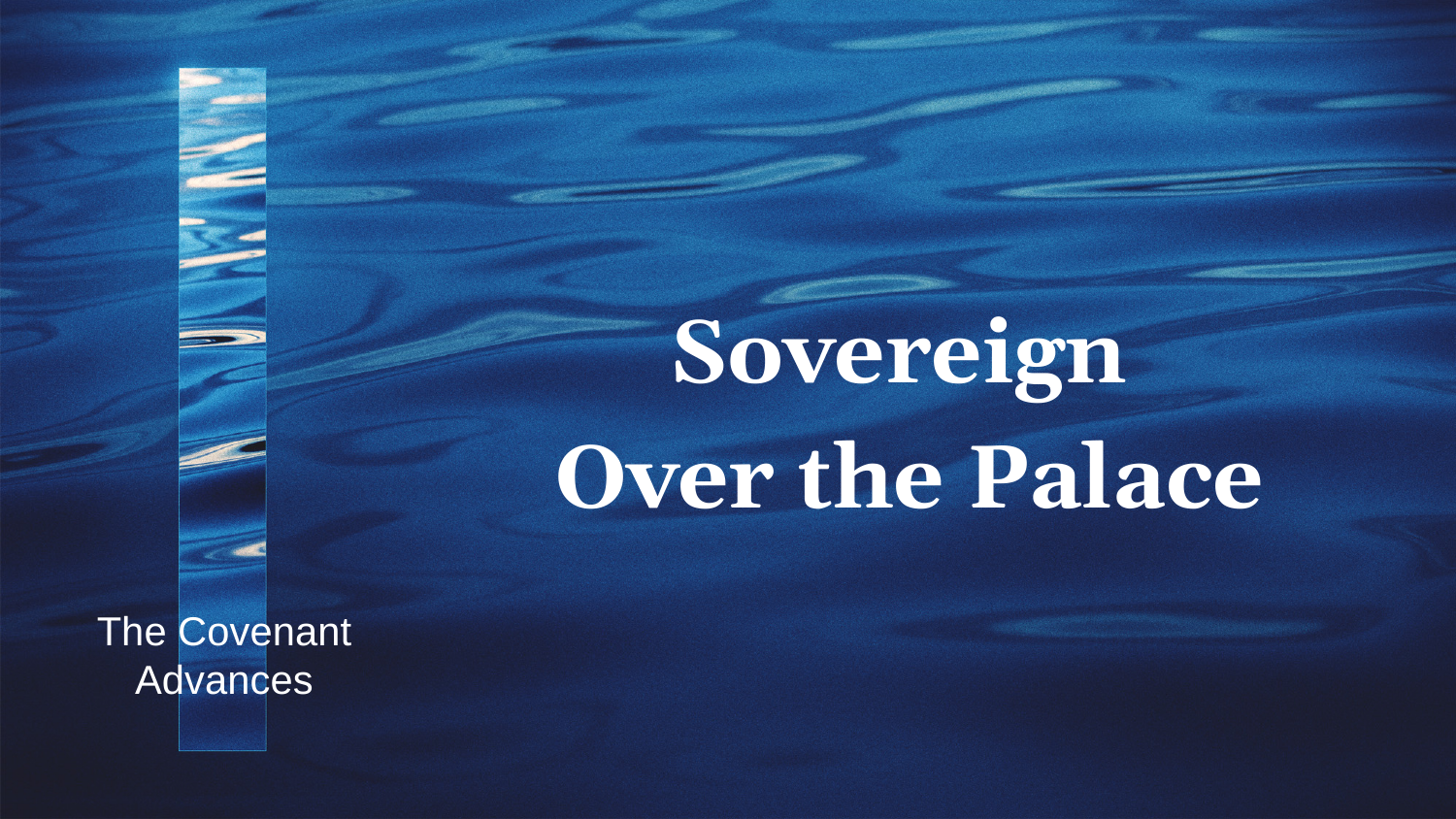

Sovereign
Over the Palace
# The Covenant Advances